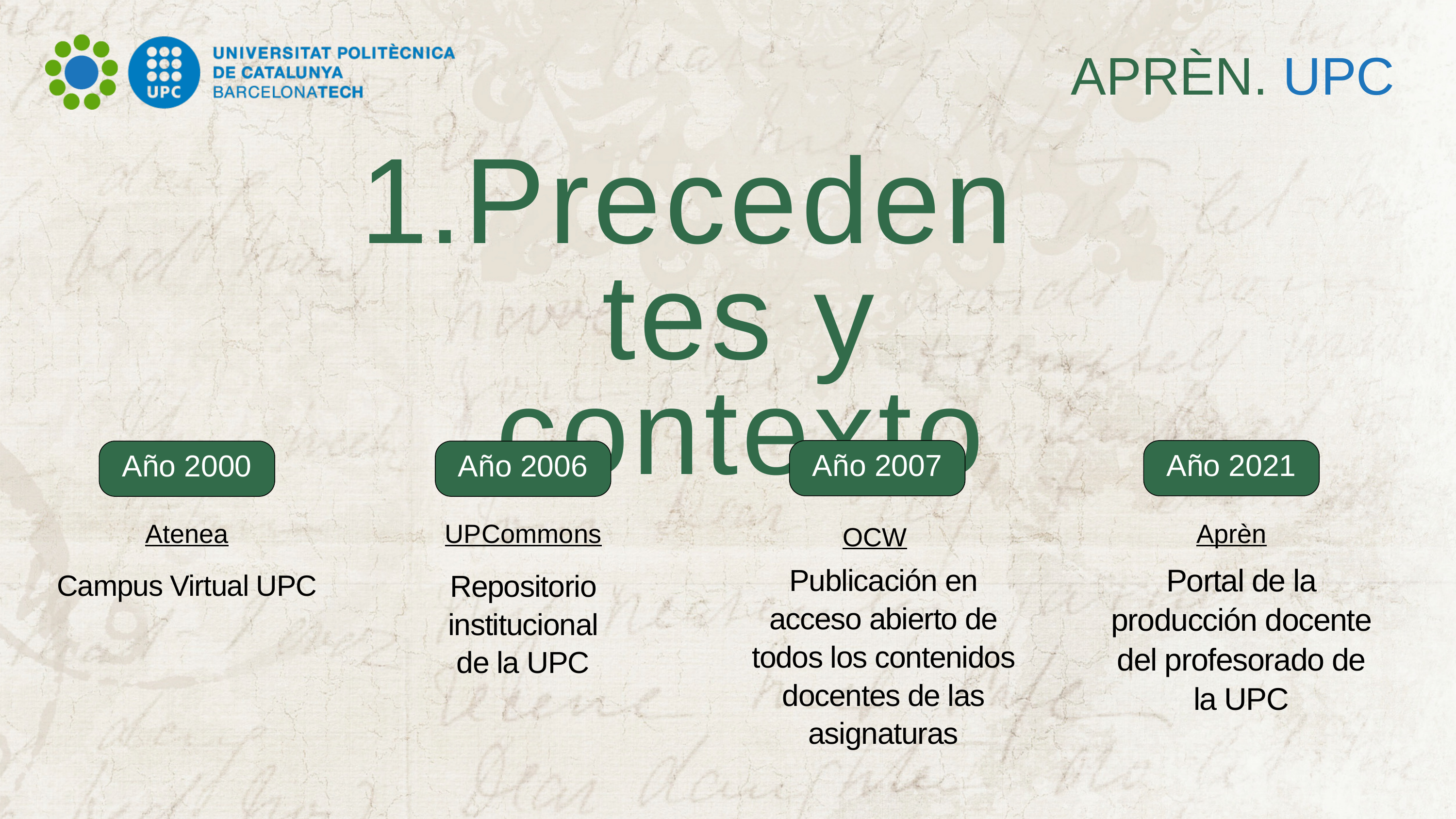

APRÈN. UPC
Precedentes y contexto

Año 2007

Año 2021

Año 2000

Año 2006
Atenea
UPCommons
Aprèn
OCW
Portal de la producción docente del profesorado de la UPC
Publicación en acceso abierto de todos los contenidos docentes de las asignaturas
Campus Virtual UPC
Repositorio institucional de la UPC